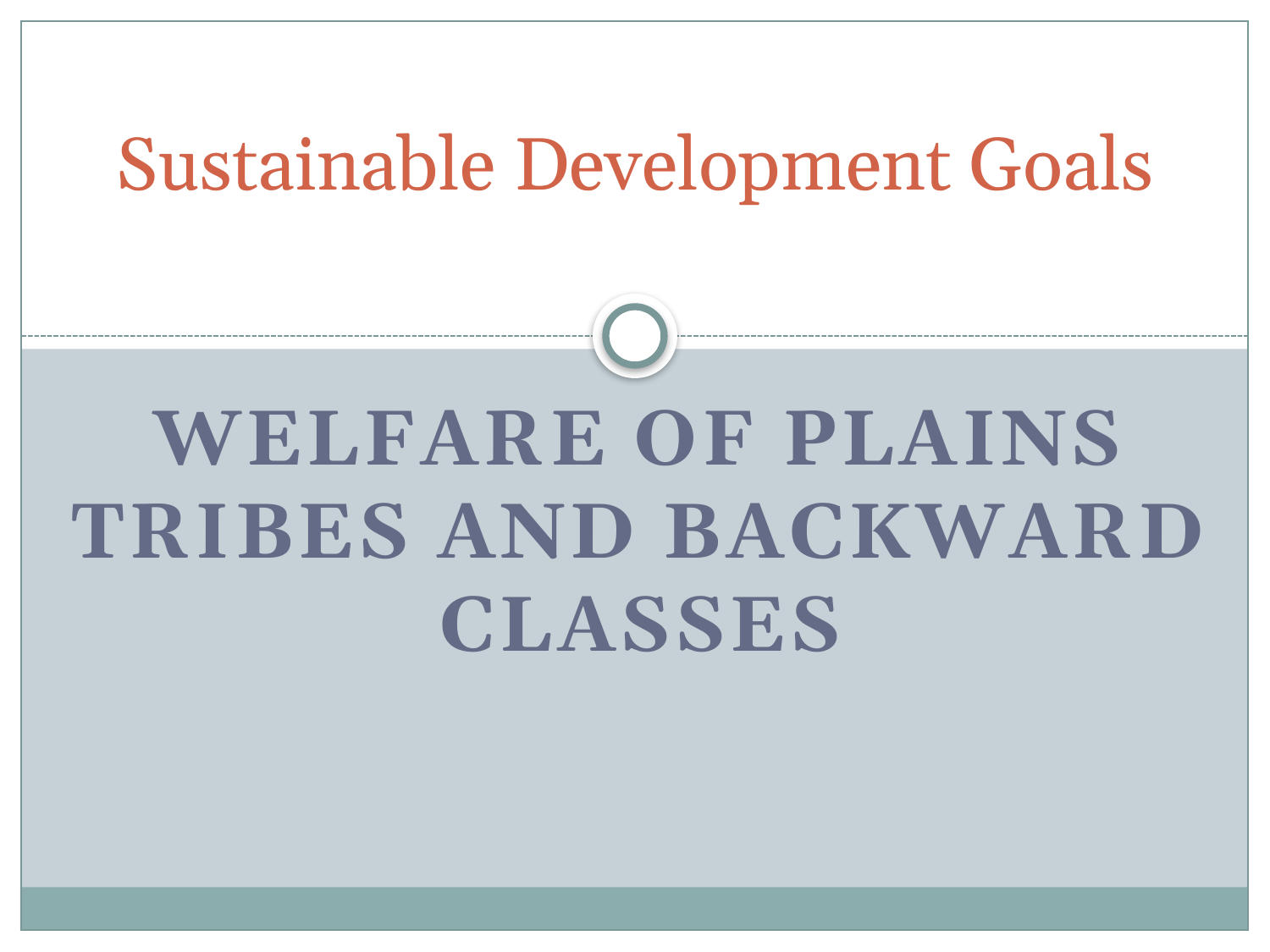

# Sustainable Development Goals
Welfare of Plains Tribes and Backward Classes